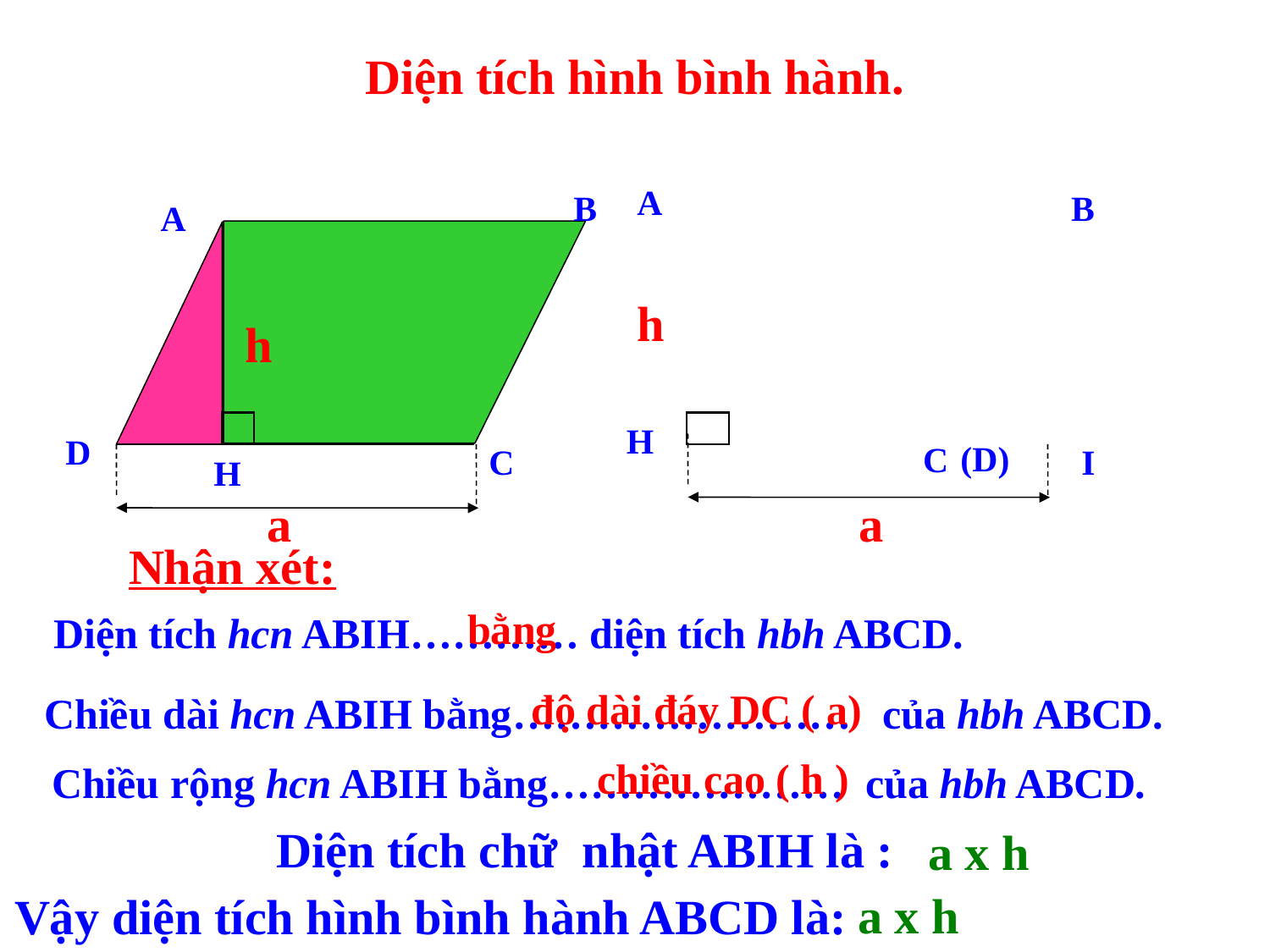

Diện tích hình bình hành.
A
B
B
A

h
h

H

D
(D)
C
C

I

H

a
a

Nhận xét:
bằng
Diện tích hcn ABIH………… diện tích hbh ABCD.
độ dài đáy DC ( a)
   Chiều dài hcn ABIH bằng……………………   của hbh ABCD.
chiều cao ( h )
   Chiều rộng hcn ABIH bằng…………………  của hbh ABCD.
a x h
   Diện tích chữ  nhật ABIH là :
a x h
Vậy diện tích hình bình hành ABCD là: